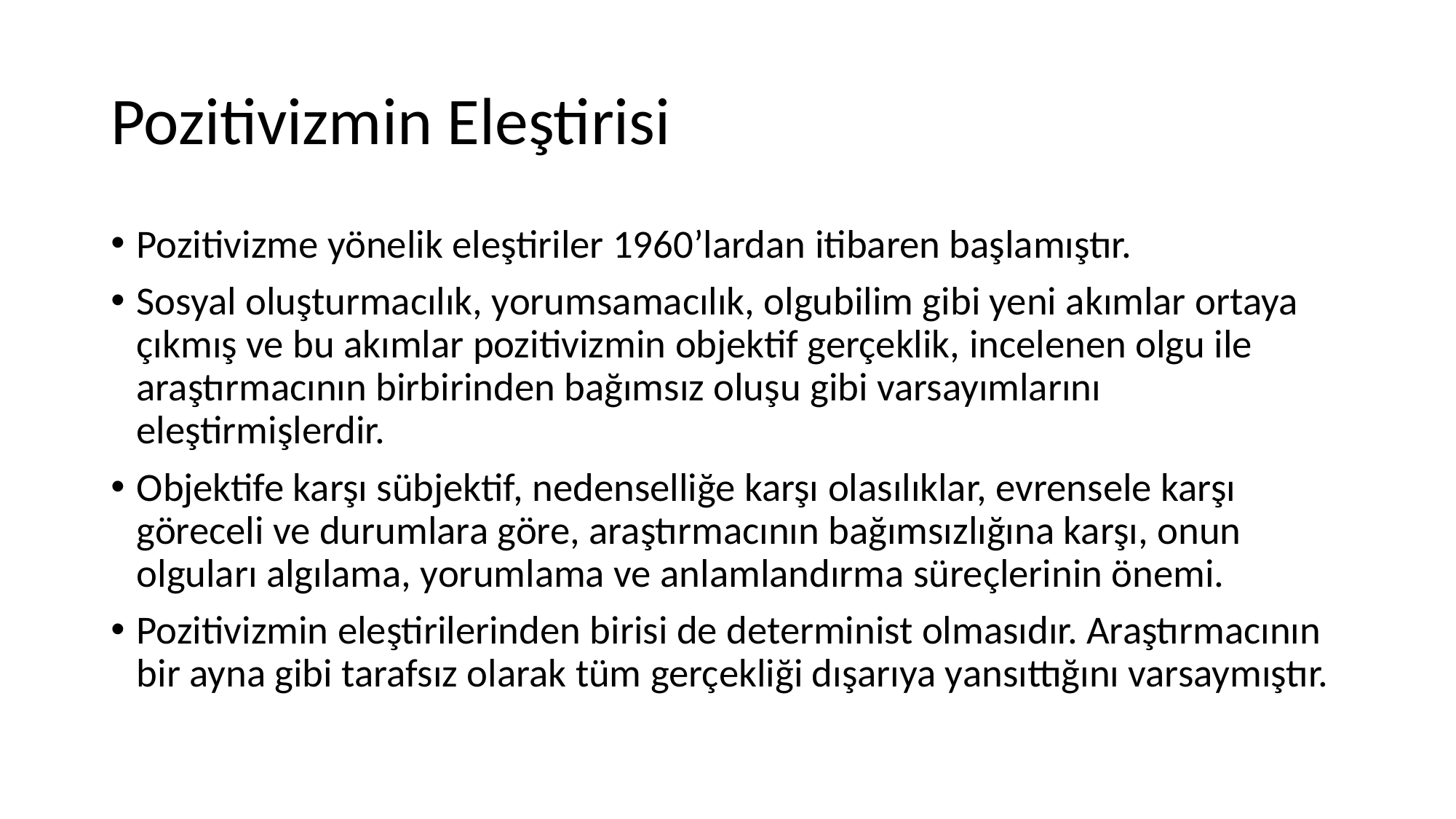

# Pozitivizmin Eleştirisi
Pozitivizme yönelik eleştiriler 1960’lardan itibaren başlamıştır.
Sosyal oluşturmacılık, yorumsamacılık, olgubilim gibi yeni akımlar ortaya çıkmış ve bu akımlar pozitivizmin objektif gerçeklik, incelenen olgu ile araştırmacının birbirinden bağımsız oluşu gibi varsayımlarını eleştirmişlerdir.
Objektife karşı sübjektif, nedenselliğe karşı olasılıklar, evrensele karşı göreceli ve durumlara göre, araştırmacının bağımsızlığına karşı, onun olguları algılama, yorumlama ve anlamlandırma süreçlerinin önemi.
Pozitivizmin eleştirilerinden birisi de determinist olmasıdır. Araştırmacının bir ayna gibi tarafsız olarak tüm gerçekliği dışarıya yansıttığını varsaymıştır.